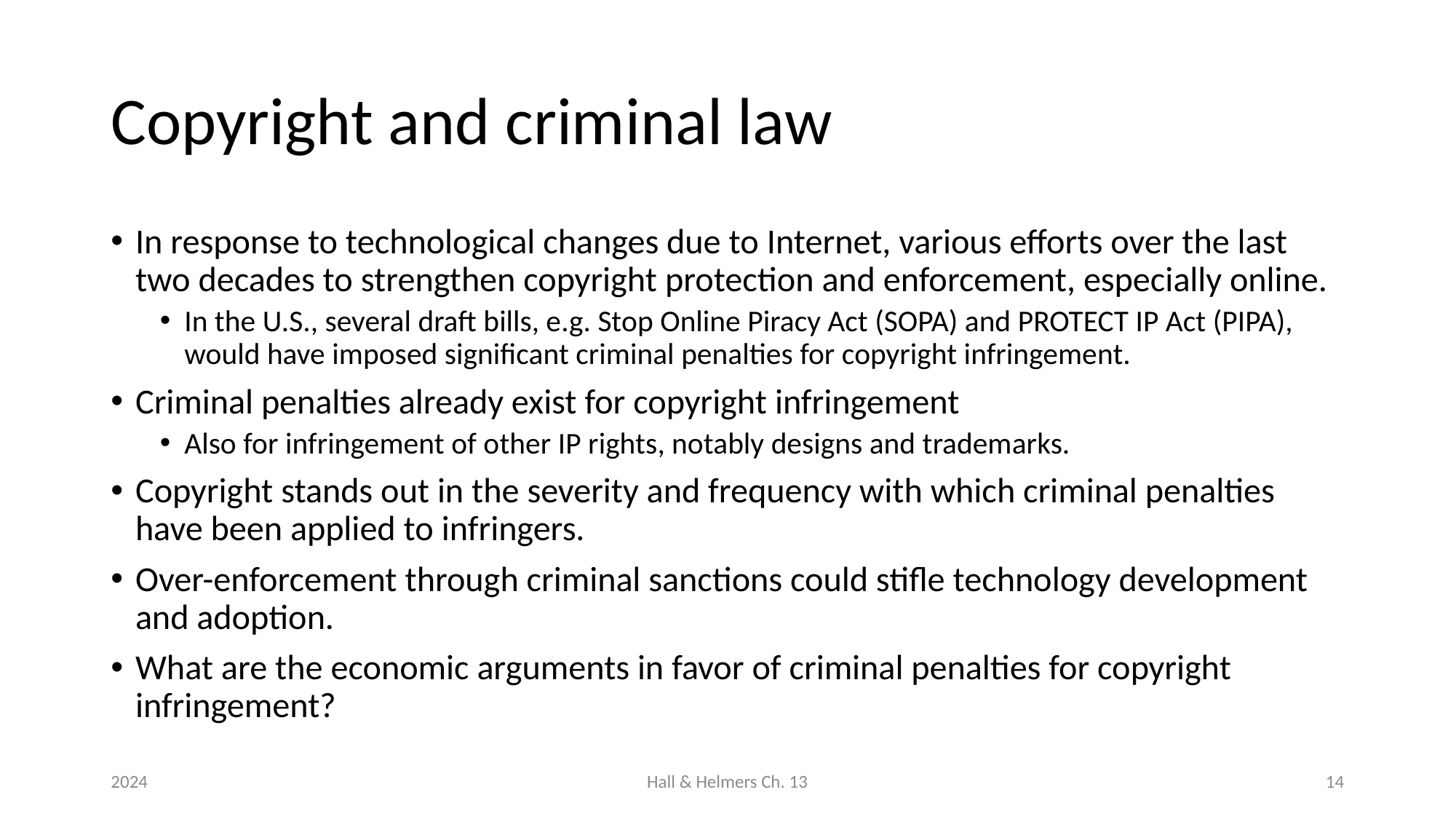

# Copyright and criminal law
In response to technological changes due to Internet, various efforts over the last two decades to strengthen copyright protection and enforcement, especially online.
In the U.S., several draft bills, e.g. Stop Online Piracy Act (SOPA) and PROTECT IP Act (PIPA), would have imposed significant criminal penalties for copyright infringement.
Criminal penalties already exist for copyright infringement
Also for infringement of other IP rights, notably designs and trademarks.
Copyright stands out in the severity and frequency with which criminal penalties have been applied to infringers.
Over-enforcement through criminal sanctions could stifle technology development and adoption.
What are the economic arguments in favor of criminal penalties for copyright infringement?
2024
Hall & Helmers Ch. 13
14